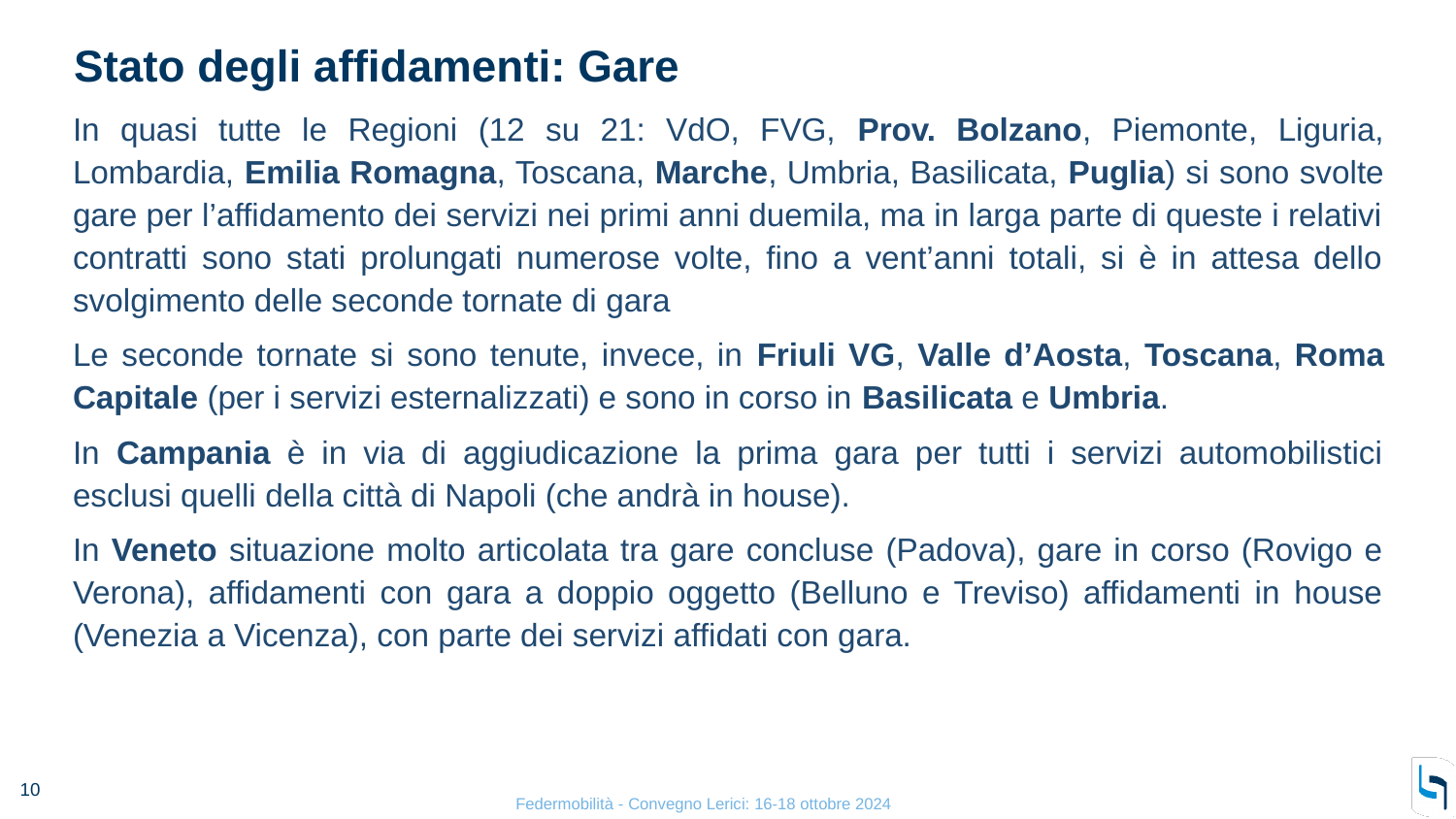

# Stato degli affidamenti: Gare
In quasi tutte le Regioni (12 su 21: VdO, FVG, Prov. Bolzano, Piemonte, Liguria, Lombardia, Emilia Romagna, Toscana, Marche, Umbria, Basilicata, Puglia) si sono svolte gare per l’affidamento dei servizi nei primi anni duemila, ma in larga parte di queste i relativi contratti sono stati prolungati numerose volte, fino a vent’anni totali, si è in attesa dello svolgimento delle seconde tornate di gara
Le seconde tornate si sono tenute, invece, in Friuli VG, Valle d’Aosta, Toscana, Roma Capitale (per i servizi esternalizzati) e sono in corso in Basilicata e Umbria.
In Campania è in via di aggiudicazione la prima gara per tutti i servizi automobilistici esclusi quelli della città di Napoli (che andrà in house).
In Veneto situazione molto articolata tra gare concluse (Padova), gare in corso (Rovigo e Verona), affidamenti con gara a doppio oggetto (Belluno e Treviso) affidamenti in house (Venezia a Vicenza), con parte dei servizi affidati con gara.